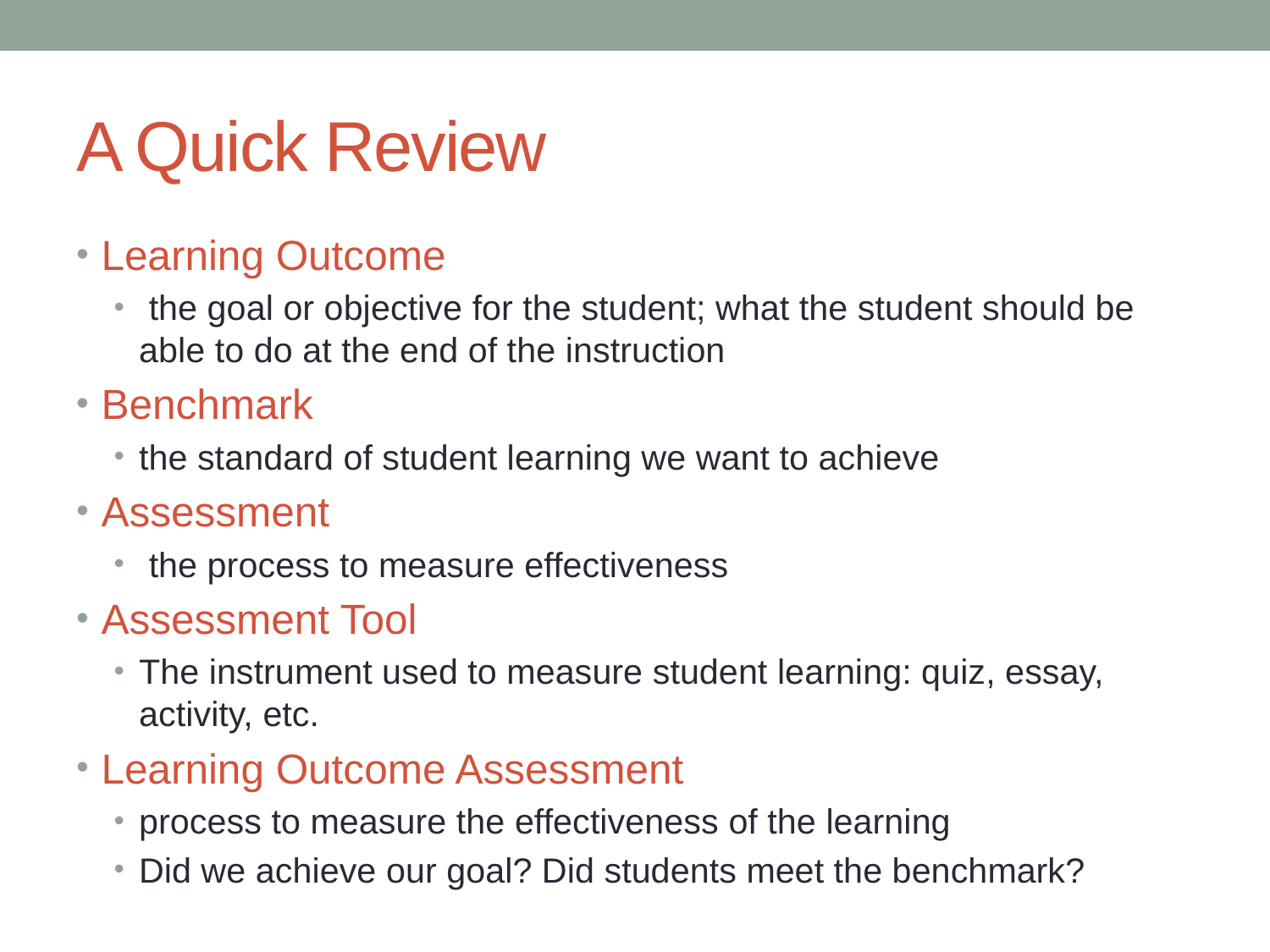

# A Quick Review
Learning Outcome
 the goal or objective for the student; what the student should be able to do at the end of the instruction
Benchmark
the standard of student learning we want to achieve
Assessment
 the process to measure effectiveness
Assessment Tool
The instrument used to measure student learning: quiz, essay, activity, etc.
Learning Outcome Assessment
process to measure the effectiveness of the learning
Did we achieve our goal? Did students meet the benchmark?